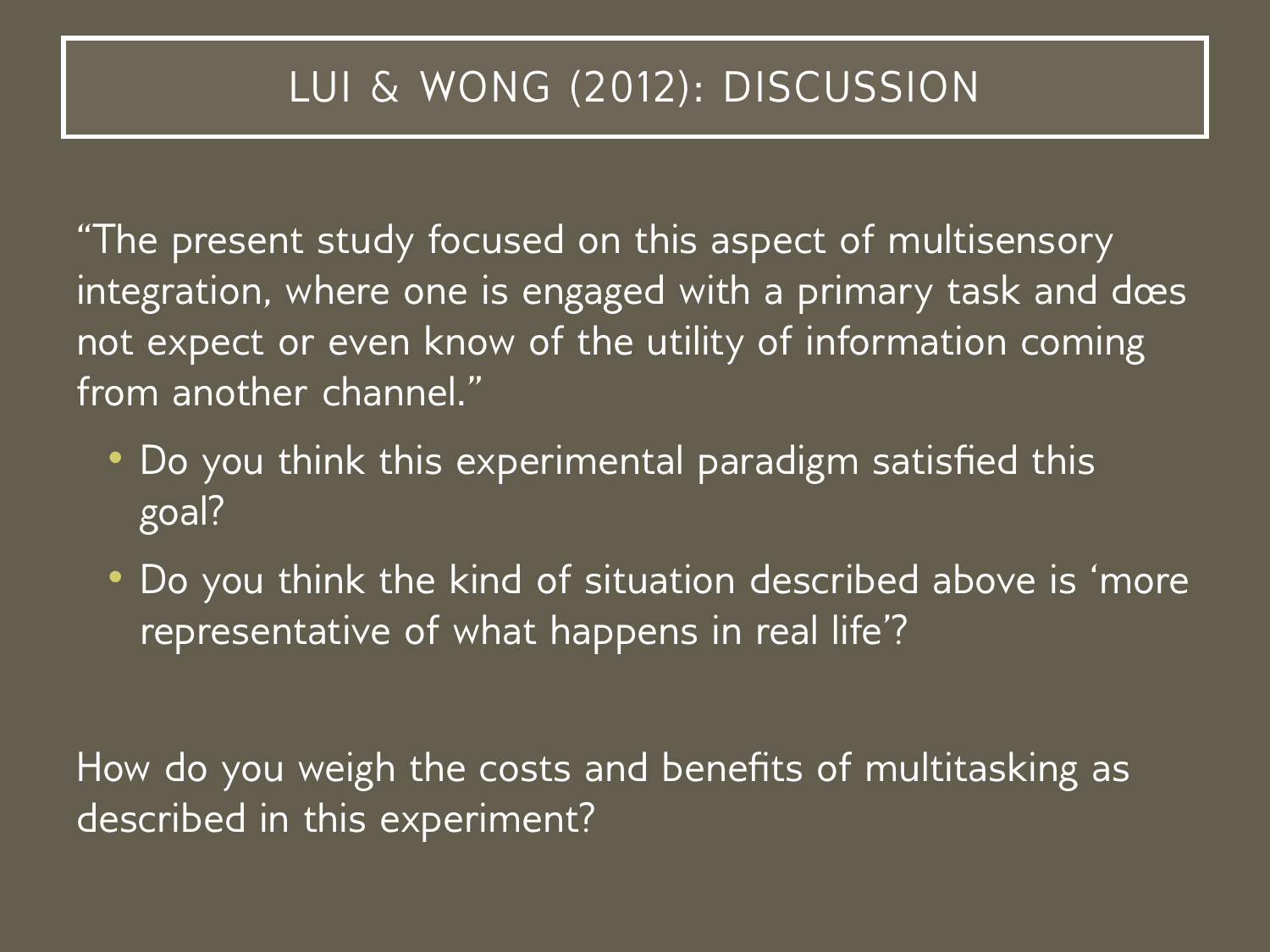

# Lui & Wong (2012): Discussion

“The present study focused on this aspect of multisensory integration, where one is engaged with a primary task and does not expect or even know of the utility of information coming from another channel.”
Do you think this experimental paradigm satisfied this goal?
Do you think the kind of situation described above is ‘more representative of what happens in real life’?

How do you weigh the costs and benefits of multitasking as described in this experiment?